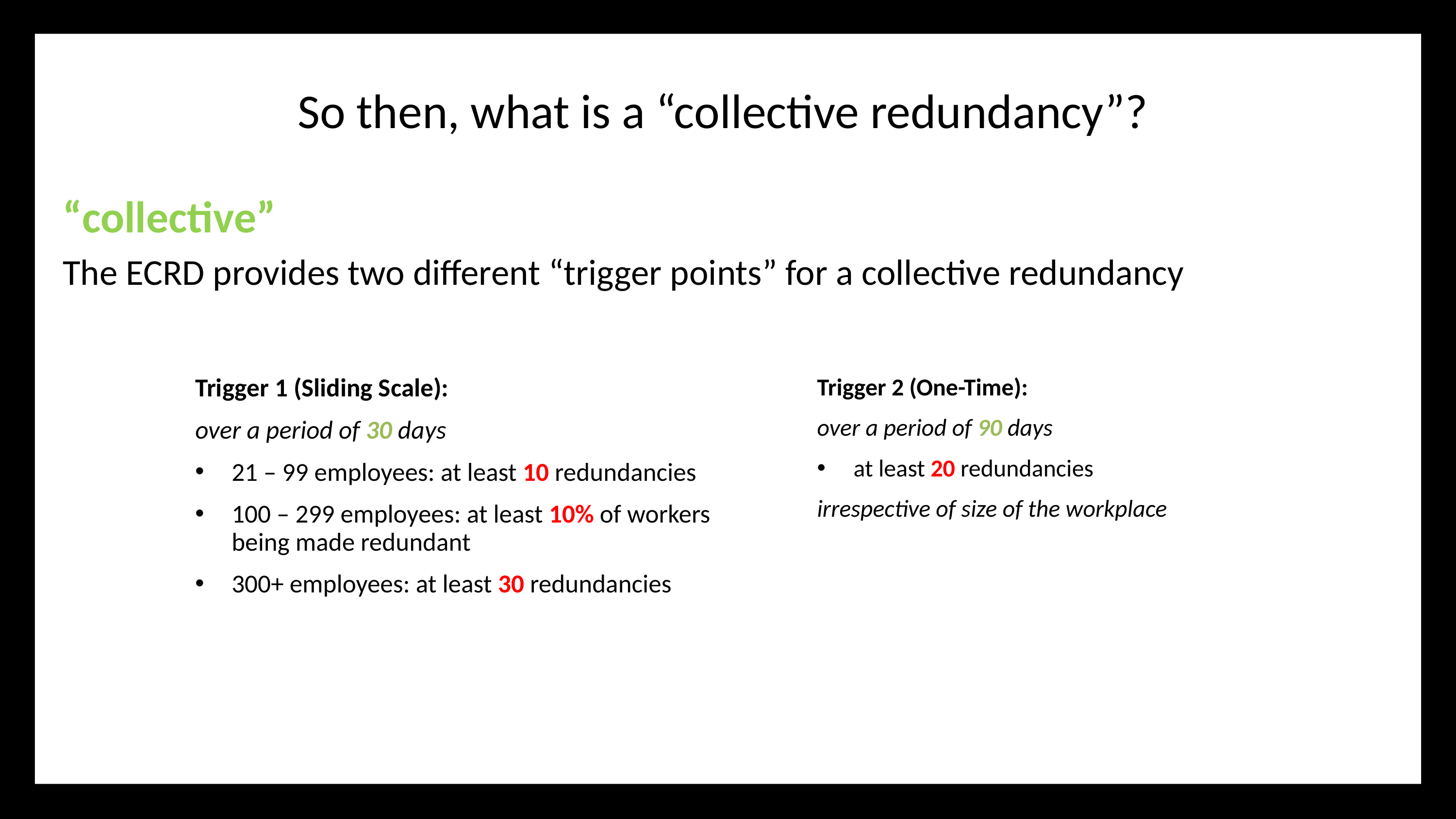

# So then, what is a “collective redundancy”?
“collective”
The ECRD provides two different “trigger points” for a collective redundancy

Trigger 1 (Sliding Scale):
over a period of 30 days
21 – 99 employees: at least 10 redundancies
100 – 299 employees: at least 10% of workers being made redundant
300+ employees: at least 30 redundancies

Trigger 2 (One-Time):
over a period of 90 days
at least 20 redundancies
irrespective of size of the workplace